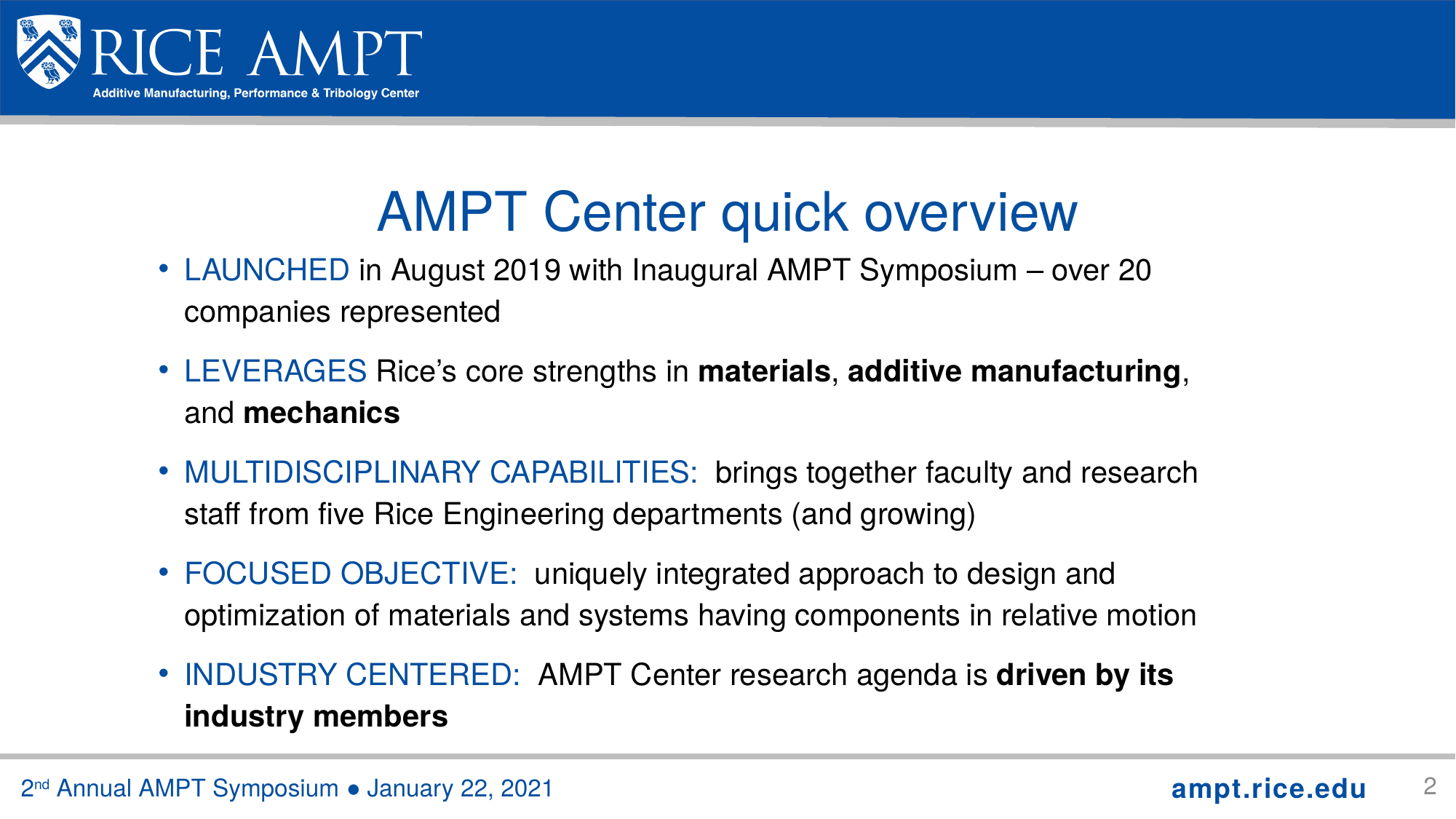

AMPT Center quick overview
Launched in August 2019 with Inaugural AMPT Symposium – over 20 companies represented
Leverages Rice’s core strengths in materials, additive manufacturing, and mechanics
Multidisciplinary capabilities:  brings together faculty and research staff from five Rice Engineering departments (and growing)
Focused objective:  uniquely integrated approach to design and optimization of materials and systems having components in relative motion
Industry centered:  AMPT Center research agenda is driven by its industry members
2